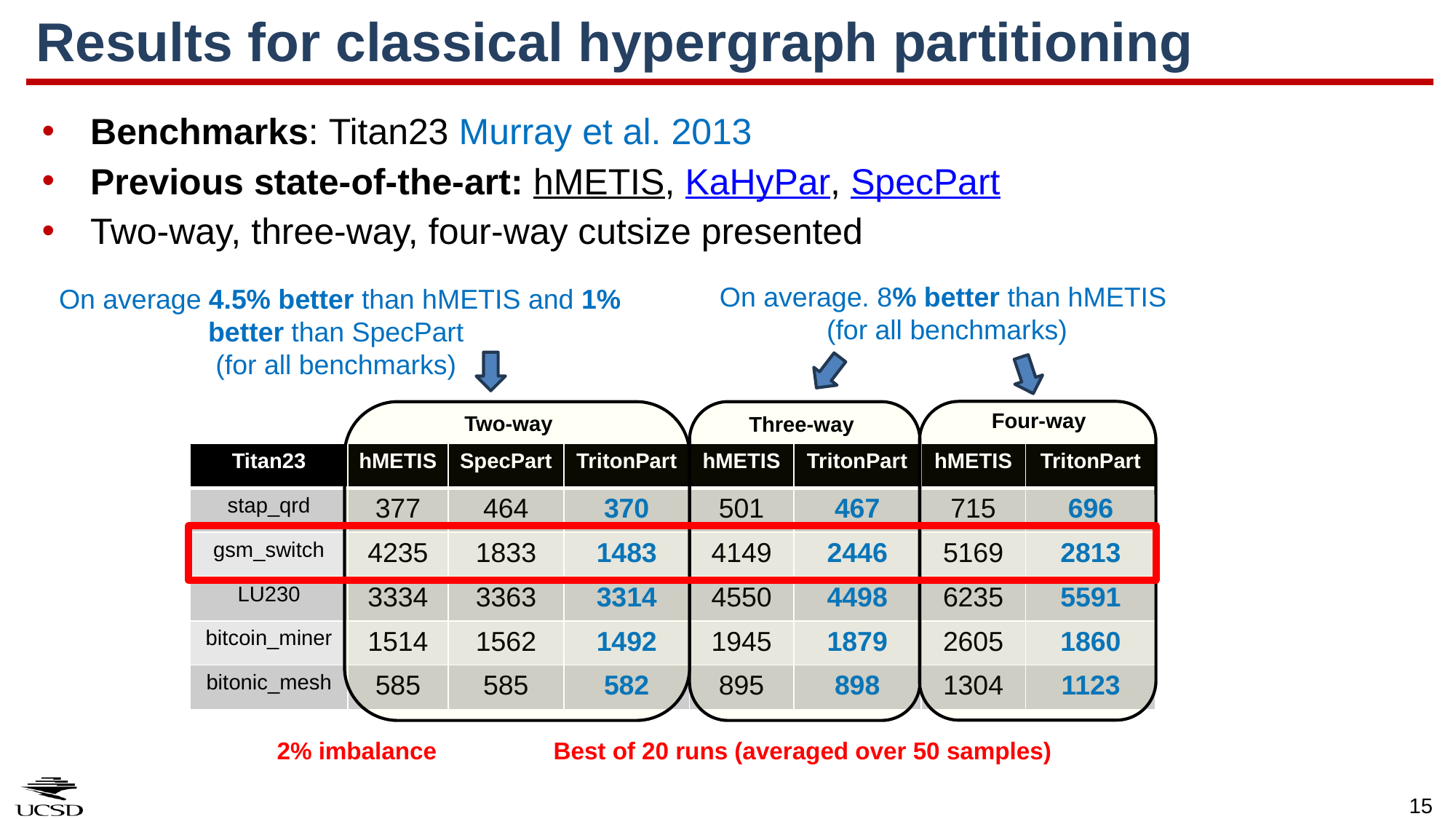

# Results for classical hypergraph partitioning
Benchmarks: Titan23 Murray et al. 2013
Previous state-of-the-art: hMETIS, KaHyPar, SpecPart
Two-way, three-way, four-way cutsize presented
On average. 8% better than hMETIS
(for all benchmarks)
On average 4.5% better than hMETIS and 1% better than SpecPart
(for all benchmarks)

Four-way
Two-way
Three-way
| Titan23 | hMETIS | SpecPart | TritonPart | hMETIS | TritonPart | hMETIS | TritonPart |
| --- | --- | --- | --- | --- | --- | --- | --- |
| stap\_qrd | 377 | 464 | 370 | 501 | 467 | 715 | 696 |
| gsm\_switch | 4235 | 1833 | 1483 | 4149 | 2446 | 5169 | 2813 |
| LU230 | 3334 | 3363 | 3314 | 4550 | 4498 | 6235 | 5591 |
| bitcoin\_miner | 1514 | 1562 | 1492 | 1945 | 1879 | 2605 | 1860 |
| bitonic\_mesh | 585 | 585 | 582 | 895 | 898 | 1304 | 1123 |

2% imbalance
Best of 20 runs (averaged over 50 samples)